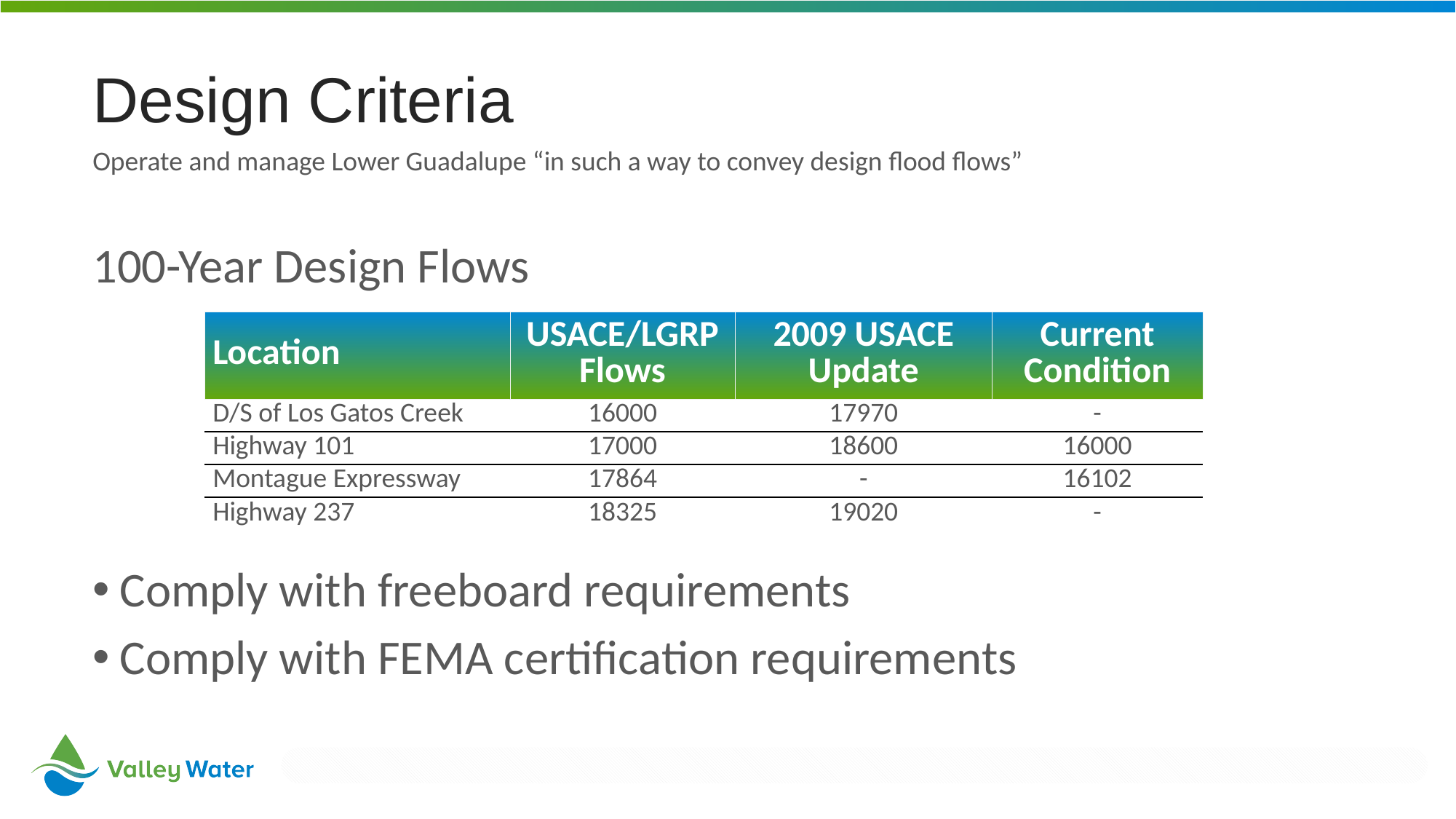

Design Criteria
Operate and manage Lower Guadalupe “in such a way to convey design flood flows”
100-Year Design Flows
| Location | USACE/LGRP Flows | 2009 USACE Update | Current Condition |
| --- | --- | --- | --- |
| D/S of Los Gatos Creek | 16000 | 17970 | - |
| Highway 101 | 17000 | 18600 | 16000 |
| Montague Expressway | 17864 | - | 16102 |
| Highway 237 | 18325 | 19020 | - |
Comply with freeboard requirements
Comply with FEMA certification requirements